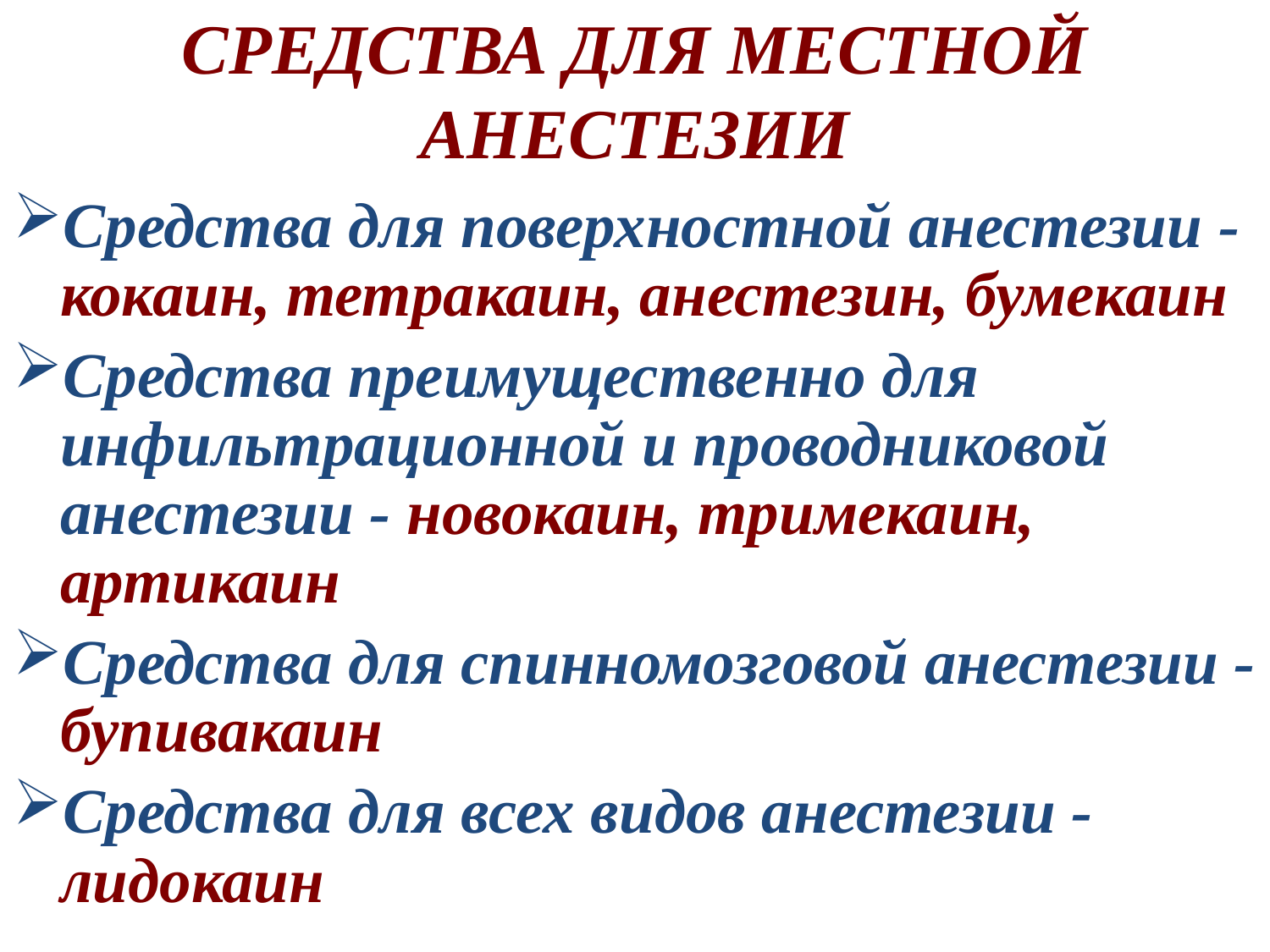

# СРЕДСТВА ДЛЯ МЕСТНОЙ АНЕСТЕЗИИ
Средства для поверхностной анестезии - кокаин, тетракаин, анестезин, бумекаин
Средства преимущественно для инфильтрационной и проводниковой анестезии - новокаин, тримекаин, артикаин
Средства для спинномозговой анестезии - бупивакаин
Средства для всех видов анестезии - лидокаин